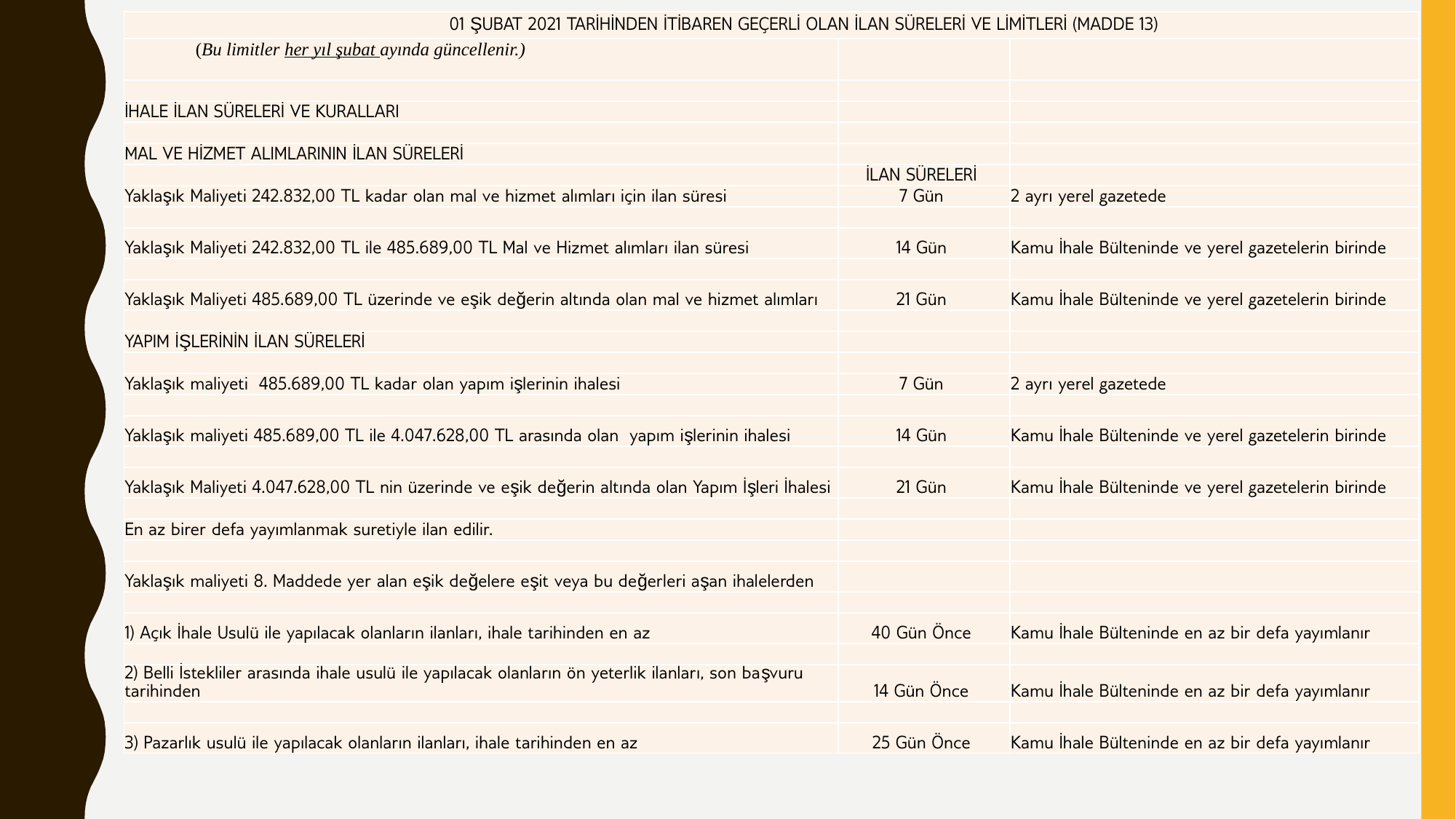

| 01 ŞUBAT 2021 TARİHİNDEN İTİBAREN GEÇERLİ OLAN İLAN SÜRELERİ VE LİMİTLERİ (MADDE 13) |  |  |
| --- | --- | --- |
| (Bu limitler her yıl şubat ayında güncellenir.) |  |  |
|  |  |  |
| İHALE İLAN SÜRELERİ VE KURALLARI |  |  |
|  |  |  |
| MAL VE HİZMET ALIMLARININ İLAN SÜRELERİ |  |  |
|  | İLAN SÜRELERİ |  |
| Yaklaşık Maliyeti 242.832,00 TL kadar olan mal ve hizmet alımları için ilan süresi | 7 Gün | 2 ayrı yerel gazetede |
|  |  |  |
| Yaklaşık Maliyeti 242.832,00 TL ile 485.689,00 TL Mal ve Hizmet alımları ilan süresi | 14 Gün | Kamu İhale Bülteninde ve yerel gazetelerin birinde |
|  |  |  |
| Yaklaşık Maliyeti 485.689,00 TL üzerinde ve eşik değerin altında olan mal ve hizmet alımları | 21 Gün | Kamu İhale Bülteninde ve yerel gazetelerin birinde |
|  |  |  |
| YAPIM İŞLERİNİN İLAN SÜRELERİ |  |  |
|  |  |  |
| Yaklaşık maliyeti 485.689,00 TL kadar olan yapım işlerinin ihalesi | 7 Gün | 2 ayrı yerel gazetede |
|  |  |  |
| Yaklaşık maliyeti 485.689,00 TL ile 4.047.628,00 TL arasında olan yapım işlerinin ihalesi | 14 Gün | Kamu İhale Bülteninde ve yerel gazetelerin birinde |
|  |  |  |
| Yaklaşık Maliyeti 4.047.628,00 TL nin üzerinde ve eşik değerin altında olan Yapım İşleri İhalesi | 21 Gün | Kamu İhale Bülteninde ve yerel gazetelerin birinde |
|  |  |  |
| En az birer defa yayımlanmak suretiyle ilan edilir. |  |  |
|  |  |  |
| Yaklaşık maliyeti 8. Maddede yer alan eşik değelere eşit veya bu değerleri aşan ihalelerden |  |  |
|  |  |  |
| 1) Açık İhale Usulü ile yapılacak olanların ilanları, ihale tarihinden en az | 40 Gün Önce | Kamu İhale Bülteninde en az bir defa yayımlanır |
|  |  |  |
| 2) Belli İstekliler arasında ihale usulü ile yapılacak olanların ön yeterlik ilanları, son başvuru tarihinden | 14 Gün Önce | Kamu İhale Bülteninde en az bir defa yayımlanır |
|  |  |  |
| 3) Pazarlık usulü ile yapılacak olanların ilanları, ihale tarihinden en az | 25 Gün Önce | Kamu İhale Bülteninde en az bir defa yayımlanır |